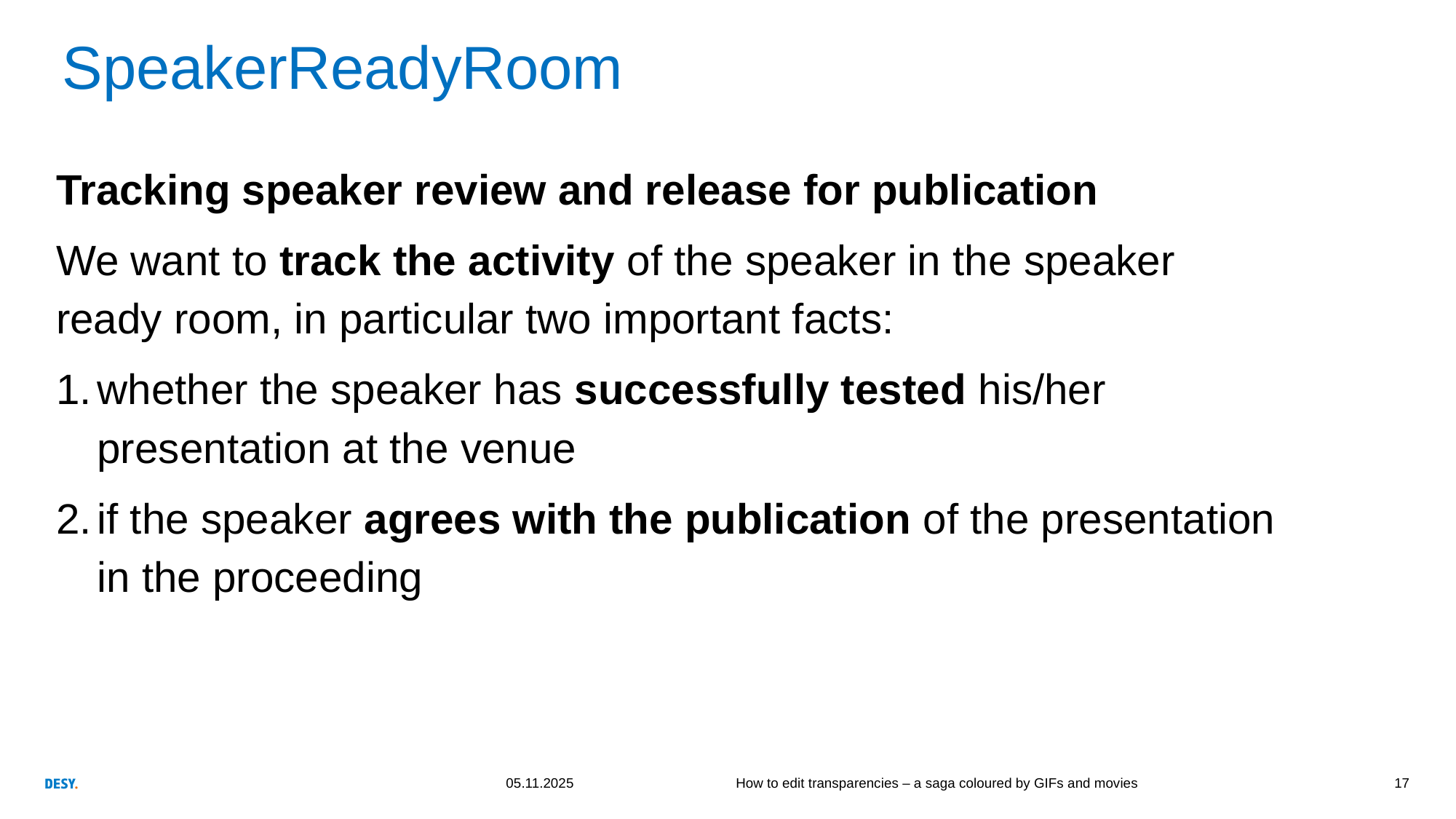

# SpeakerReadyRoom
Tracking speaker review and release for publication
We want to track the activity of the speaker in the speaker ready room, in particular two important facts:
whether the speaker has successfully tested his/her presentation at the venue
if the speaker agrees with the publication of the presentation in the proceeding
05.11.2025
How to edit transparencies – a saga coloured by GIFs and movies
17